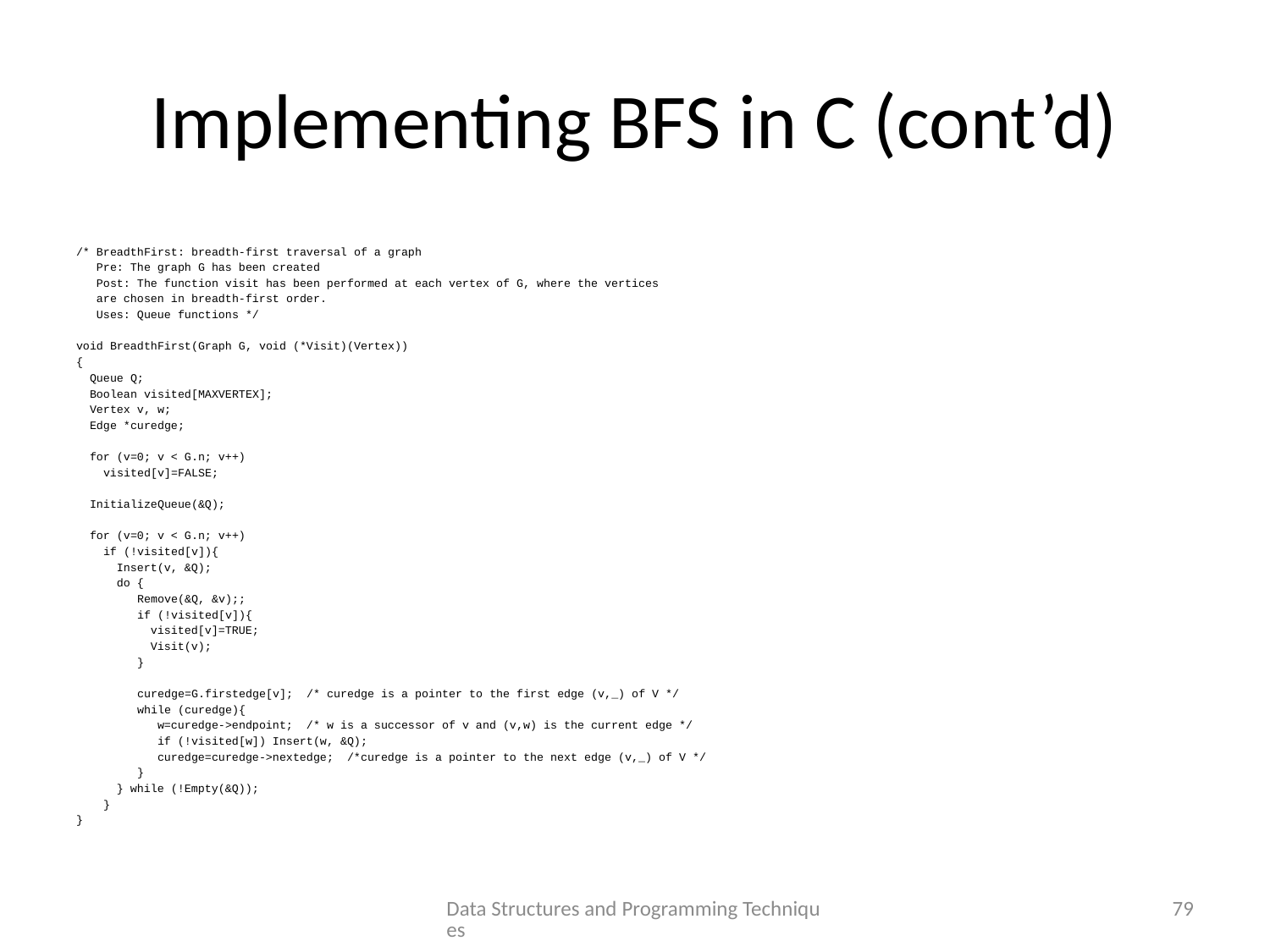

# Implementing BFS in C (cont’d)

/* BreadthFirst: breadth-first traversal of a graph
   Pre: The graph G has been created
   Post: The function visit has been performed at each vertex of G, where the vertices
   are chosen in breadth-first order.
   Uses: Queue functions */

void BreadthFirst(Graph G, void (*Visit)(Vertex))
{
  Queue Q;
  Boolean visited[MAXVERTEX];
  Vertex v, w;
  Edge *curedge;

  for (v=0; v < G.n; v++)
    visited[v]=FALSE;

  InitializeQueue(&Q);

  for (v=0; v < G.n; v++)
    if (!visited[v]){
      Insert(v, &Q);
      do {
         Remove(&Q, &v);;
         if (!visited[v]){
           visited[v]=TRUE;
           Visit(v);
         }

         curedge=G.firstedge[v];  /* curedge is a pointer to the first edge (v,_) of V */
         while (curedge){
            w=curedge->endpoint;  /* w is a successor of v and (v,w) is the current edge */
            if (!visited[w]) Insert(w, &Q);
            curedge=curedge->nextedge;  /*curedge is a pointer to the next edge (v,_) of V */
         }
      } while (!Empty(&Q));
    }
}

Data Structures and Programming Techniques
79